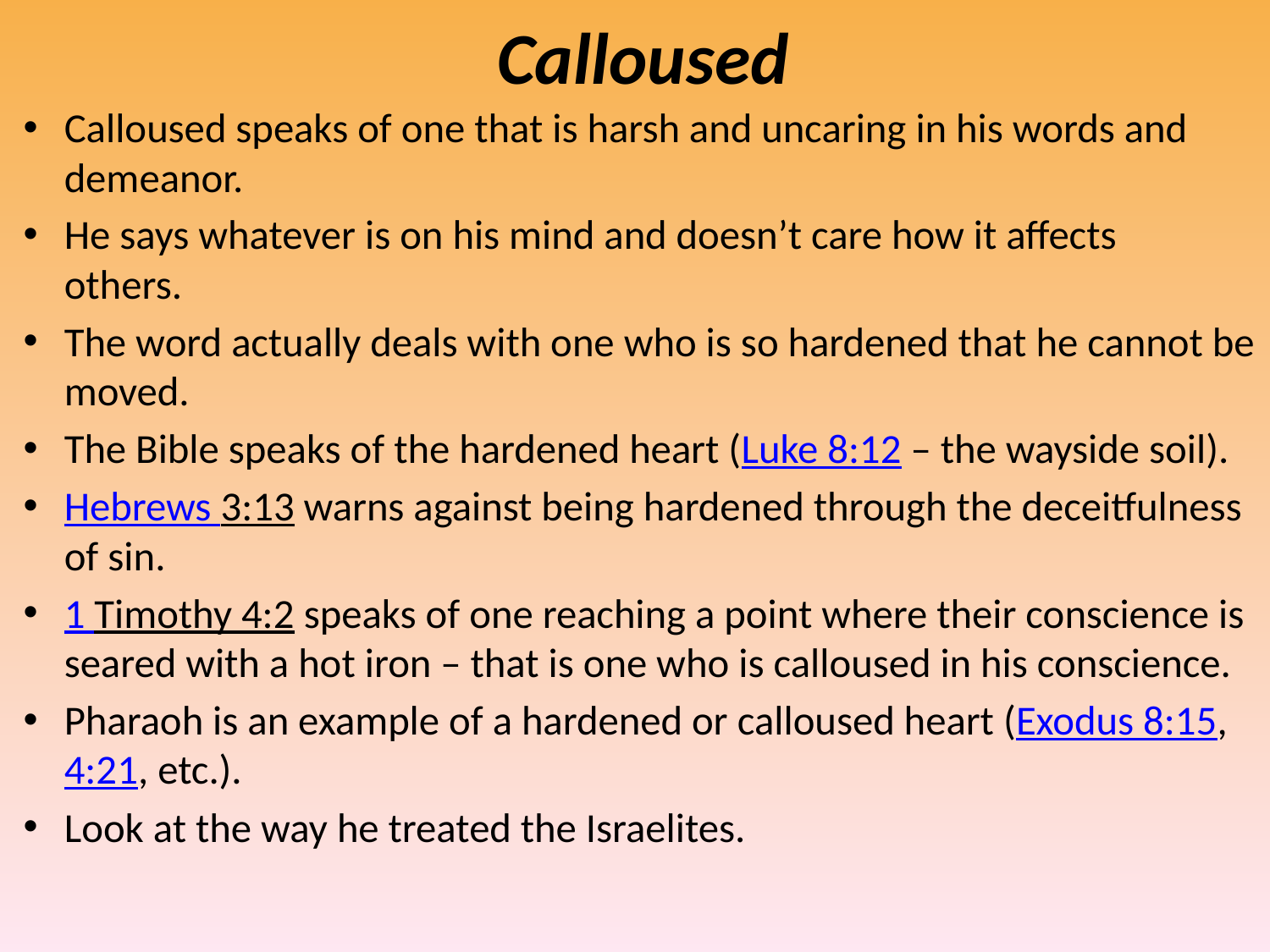

# Calloused
Calloused speaks of one that is harsh and uncaring in his words and demeanor.
He says whatever is on his mind and doesn’t care how it affects others.
The word actually deals with one who is so hardened that he cannot be moved.
The Bible speaks of the hardened heart (Luke 8:12 – the wayside soil).
Hebrews 3:13 warns against being hardened through the deceitfulness of sin.
1 Timothy 4:2 speaks of one reaching a point where their conscience is seared with a hot iron – that is one who is calloused in his conscience.
Pharaoh is an example of a hardened or calloused heart (Exodus 8:15, 4:21, etc.).
Look at the way he treated the Israelites.